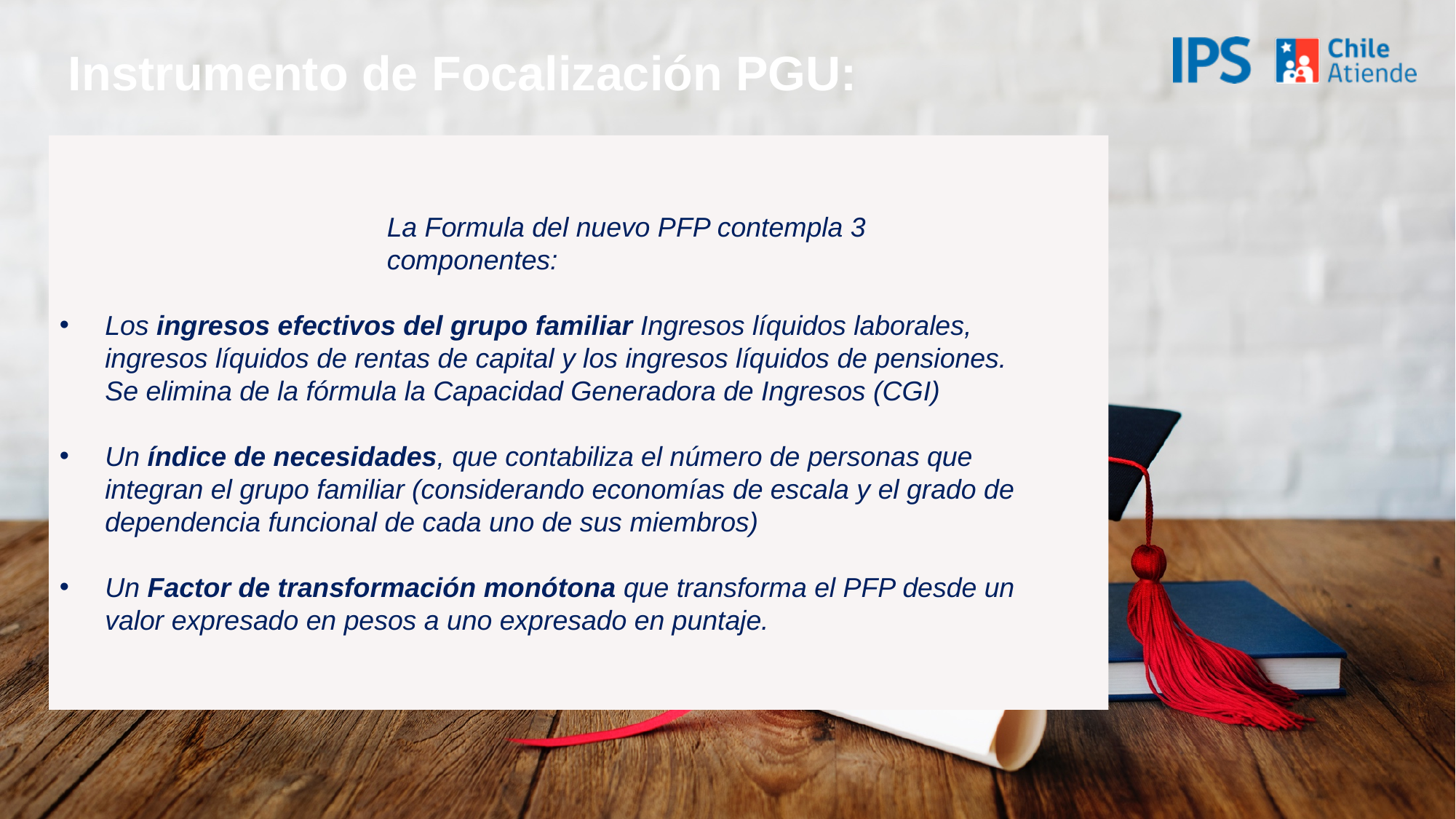

Instrumento de Focalización PGU:

La Formula del nuevo PFP contempla 3 componentes:

Los ingresos efectivos del grupo familiar Ingresos líquidos laborales, ingresos líquidos de rentas de capital y los ingresos líquidos de pensiones. Se elimina de la fórmula la Capacidad Generadora de Ingresos (CGI)

Un índice de necesidades, que contabiliza el número de personas que integran el grupo familiar (considerando economías de escala y el grado de dependencia funcional de cada uno de sus miembros)

Un Factor de transformación monótona que transforma el PFP desde un valor expresado en pesos a uno expresado en puntaje.